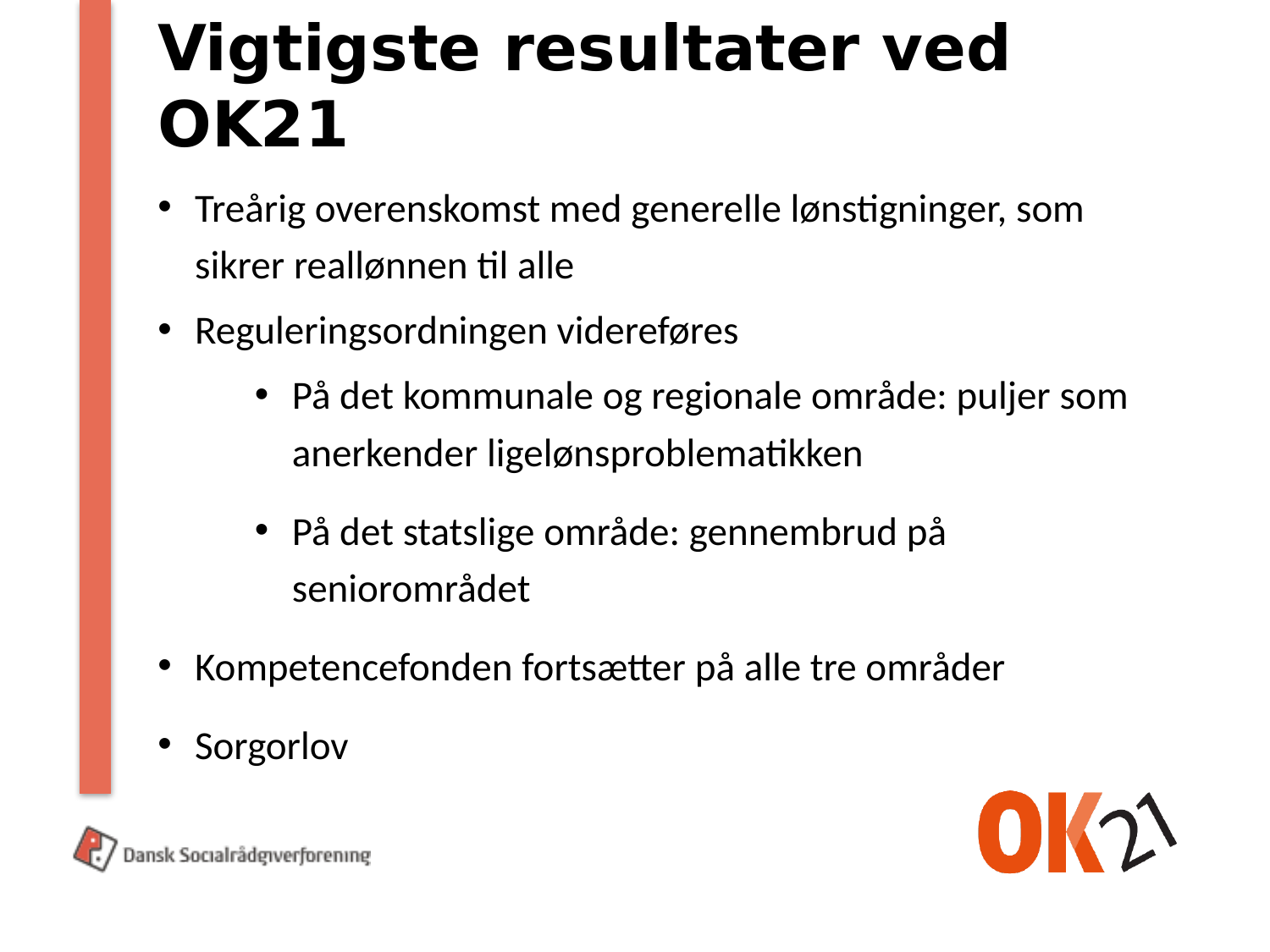

# Vigtigste resultater ved OK21
Treårig overenskomst med generelle lønstigninger, som sikrer reallønnen til alle
Reguleringsordningen videreføres
På det kommunale og regionale område: puljer som anerkender ligelønsproblematikken
På det statslige område: gennembrud på seniorområdet
Kompetencefonden fortsætter på alle tre områder
Sorgorlov